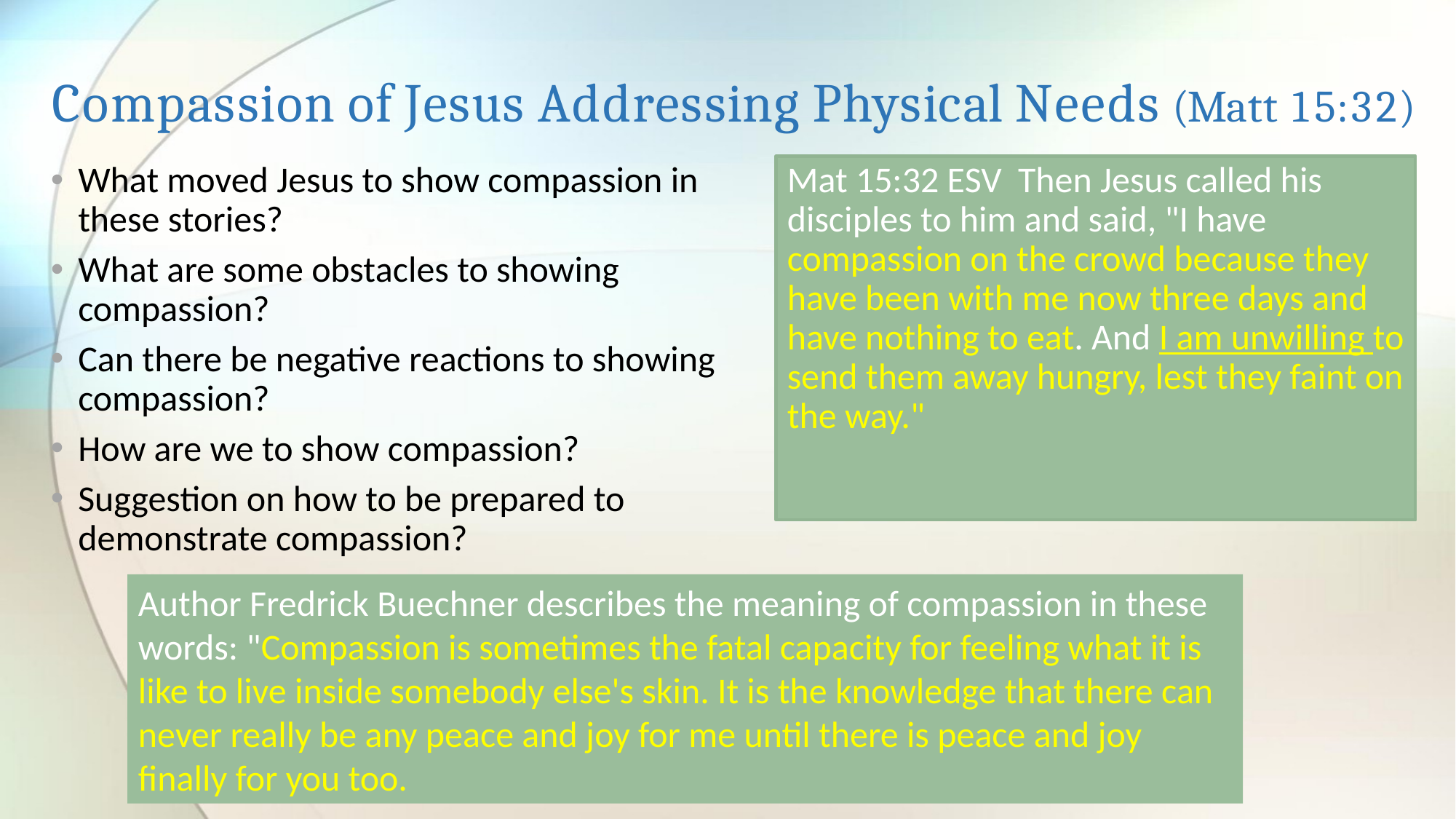

# Compassion of Jesus Addressing Physical Needs (Matt 15:32)
What moved Jesus to show compassion in these stories?
What are some obstacles to showing compassion?
Can there be negative reactions to showing compassion?
How are we to show compassion?
Suggestion on how to be prepared to demonstrate compassion?
Mat 15:32 ESV  Then Jesus called his disciples to him and said, "I have compassion on the crowd because they have been with me now three days and have nothing to eat. And I am unwilling to send them away hungry, lest they faint on the way."

Author Fredrick Buechner describes the meaning of compassion in these words: "Compassion is sometimes the fatal capacity for feeling what it is like to live inside somebody else's skin. It is the knowledge that there can never really be any peace and joy for me until there is peace and joy finally for you too.